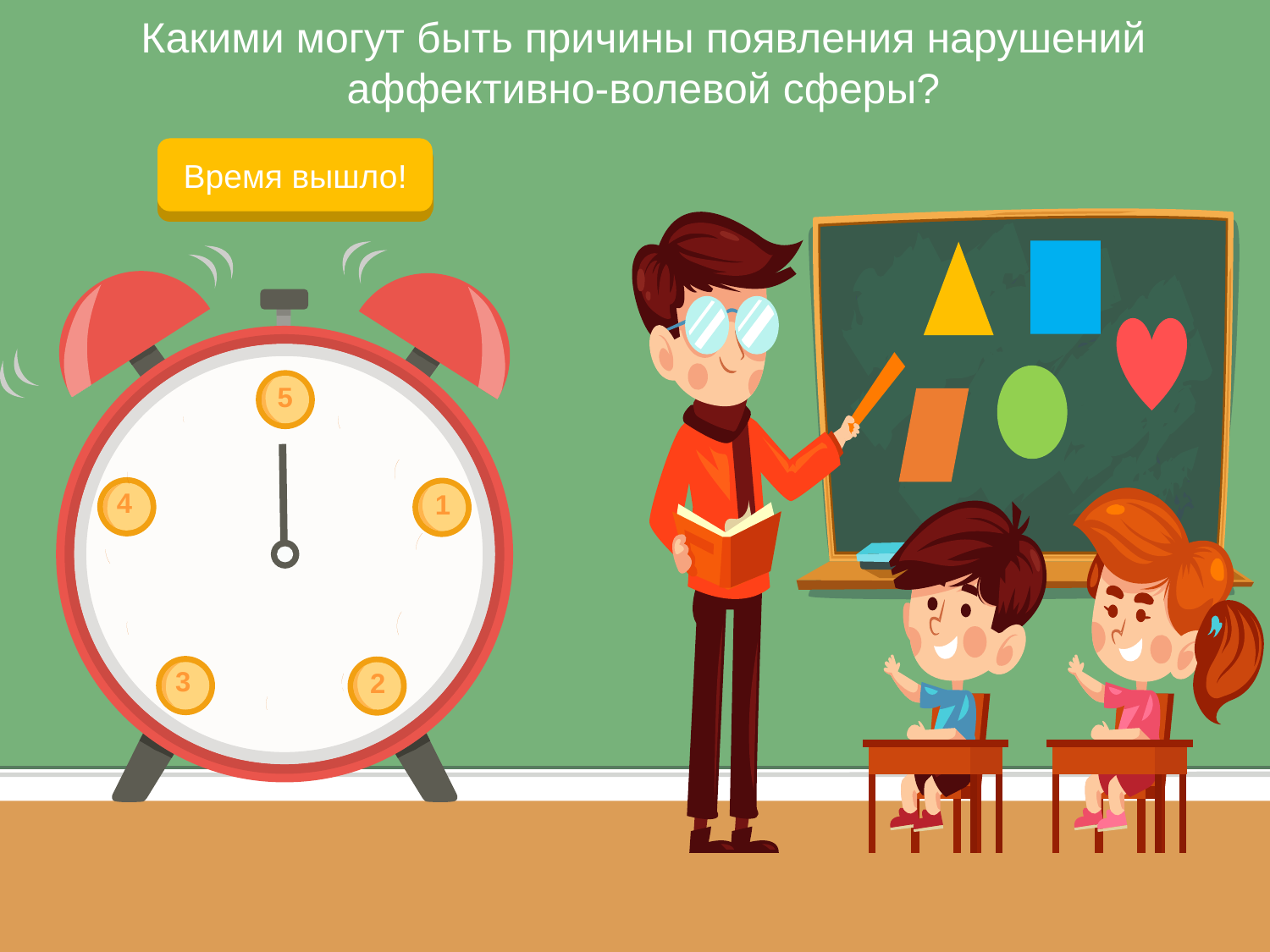

Какими могут быть причины появления нарушений аффективно-волевой сферы?
Время пошло!

Время вышло!

5

4

1

3

2